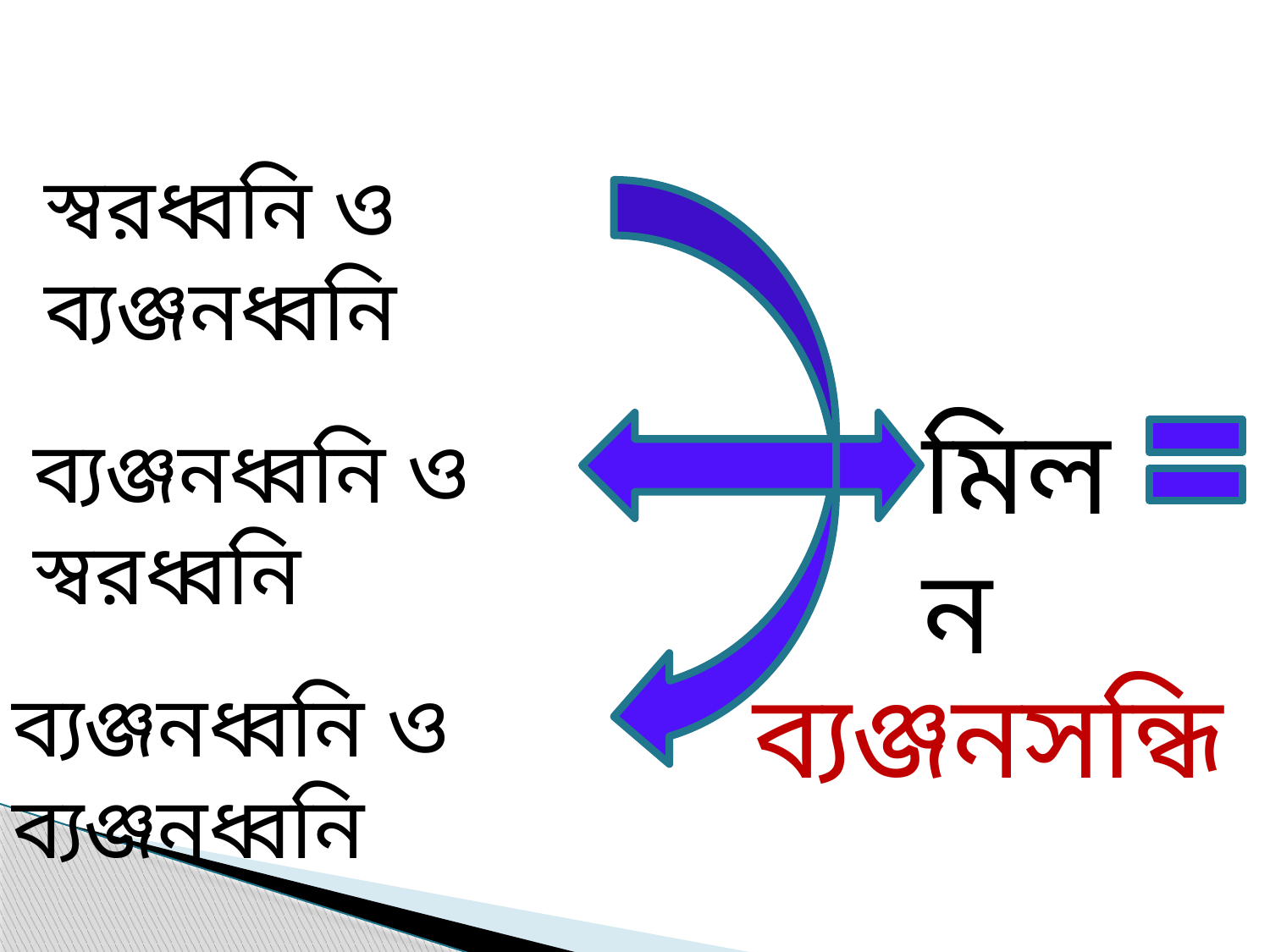

স্বরধ্বনি ও ব্যঞ্জনধ্বনি

মিলন

ব্যঞ্জনধ্বনি ও স্বরধ্বনি

ব্যঞ্জনসন্ধি
ব্যঞ্জনধ্বনি ও ব্যঞ্জনধ্বনি